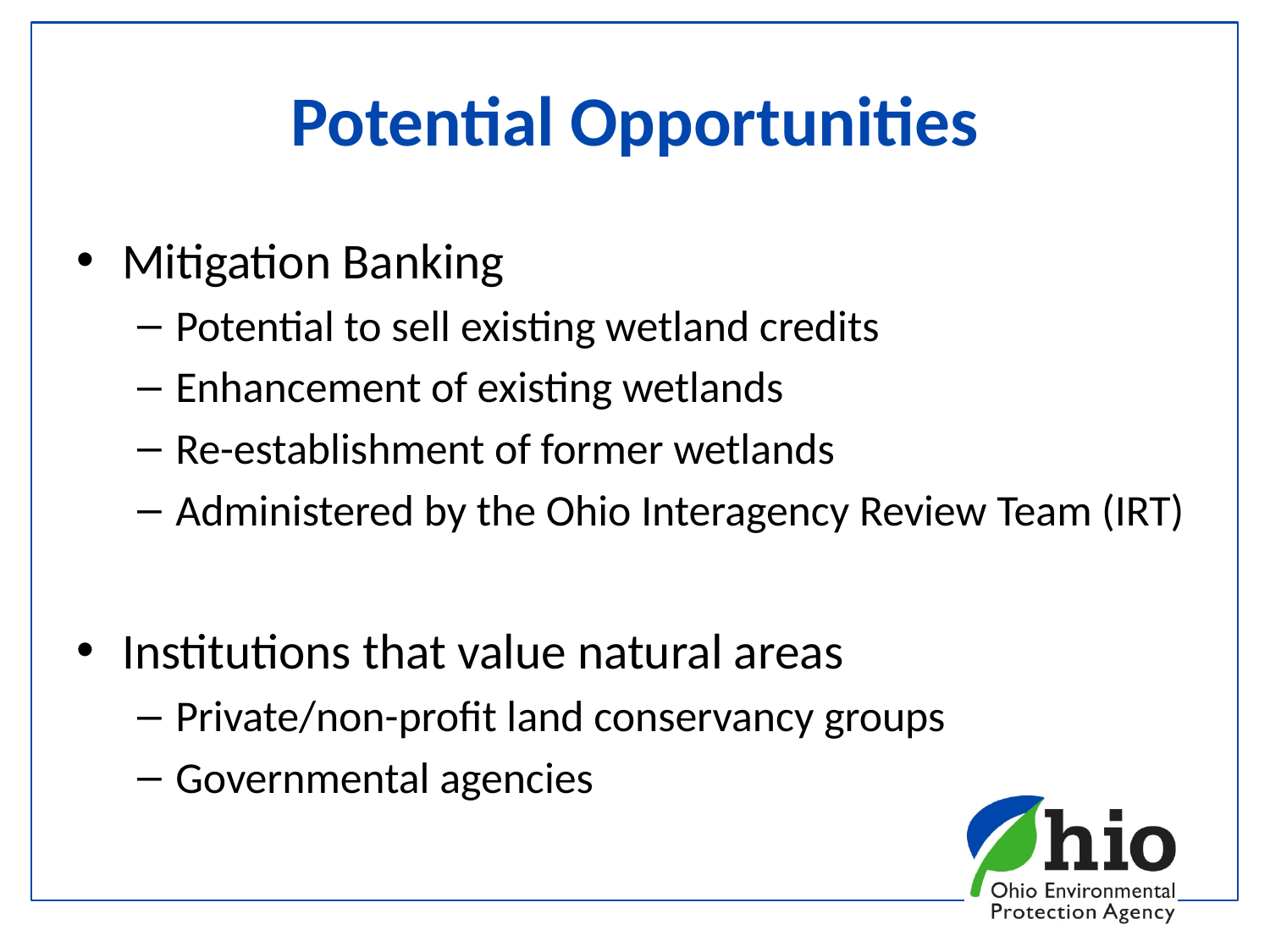

# Potential Opportunities
Mitigation Banking
Potential to sell existing wetland credits
Enhancement of existing wetlands
Re-establishment of former wetlands
Administered by the Ohio Interagency Review Team (IRT)

Institutions that value natural areas
Private/non-profit land conservancy groups
Governmental agencies